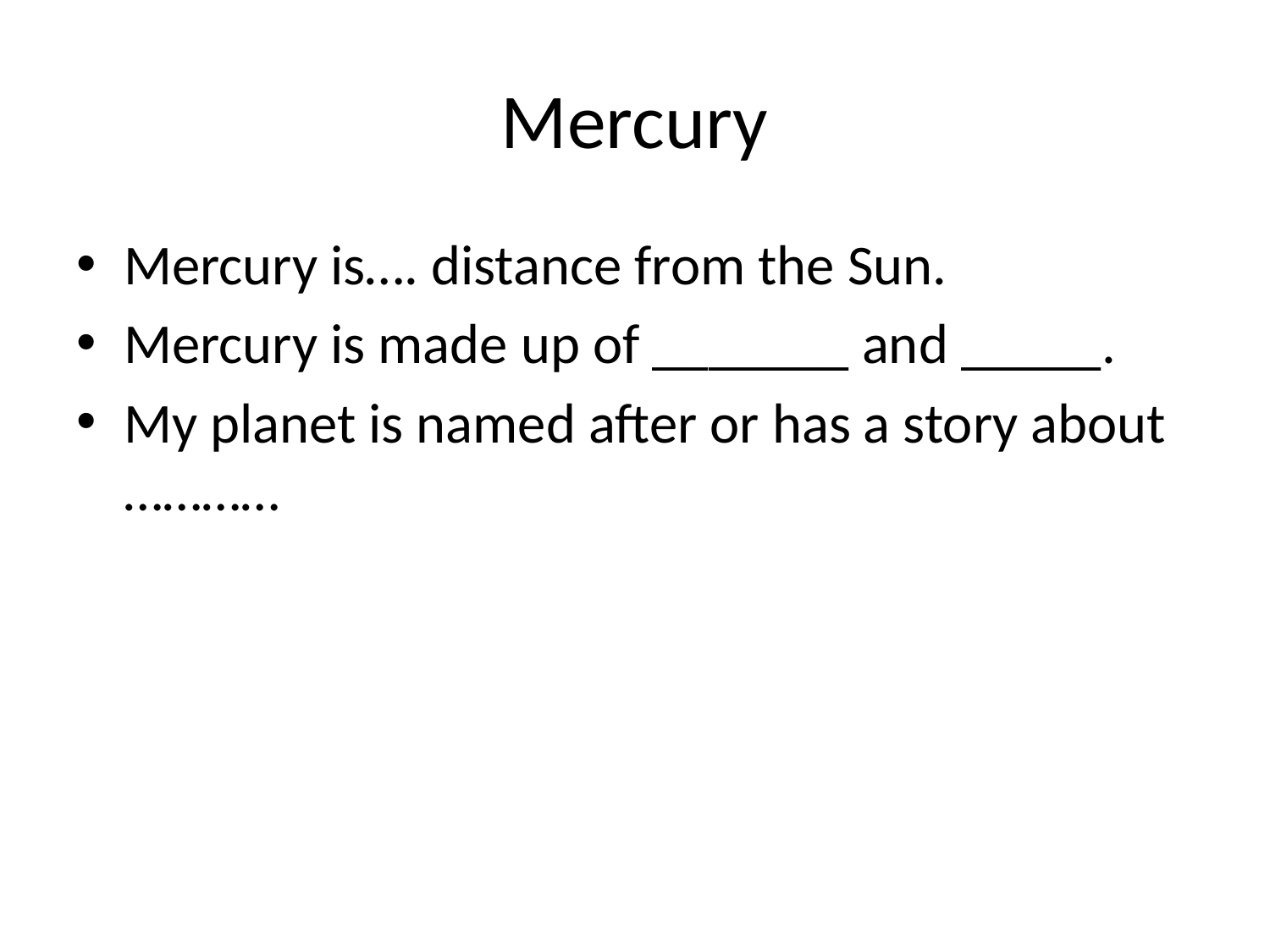

# Mercury
Mercury is…. distance from the Sun.
Mercury is made up of _______ and _____.
My planet is named after or has a story about …………